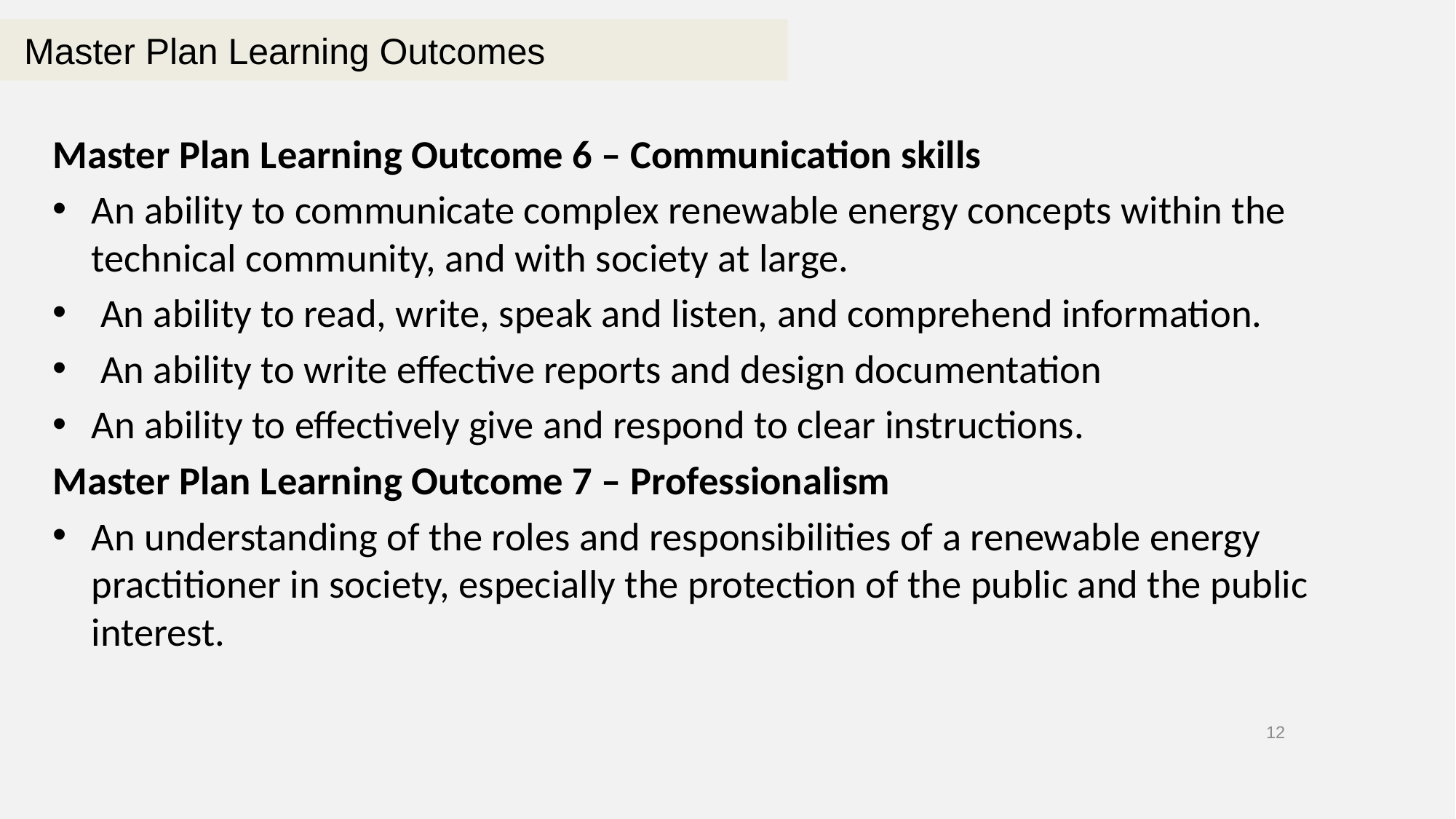

# Master Plan Learning Outcomes
Master Plan Learning Outcome 6 – Communication skills
An ability to communicate complex renewable energy concepts within the technical community, and with society at large.
 An ability to read, write, speak and listen, and comprehend information.
 An ability to write effective reports and design documentation
An ability to effectively give and respond to clear instructions.
Master Plan Learning Outcome 7 – Professionalism
An understanding of the roles and responsibilities of a renewable energy practitioner in society, especially the protection of the public and the public interest.

12